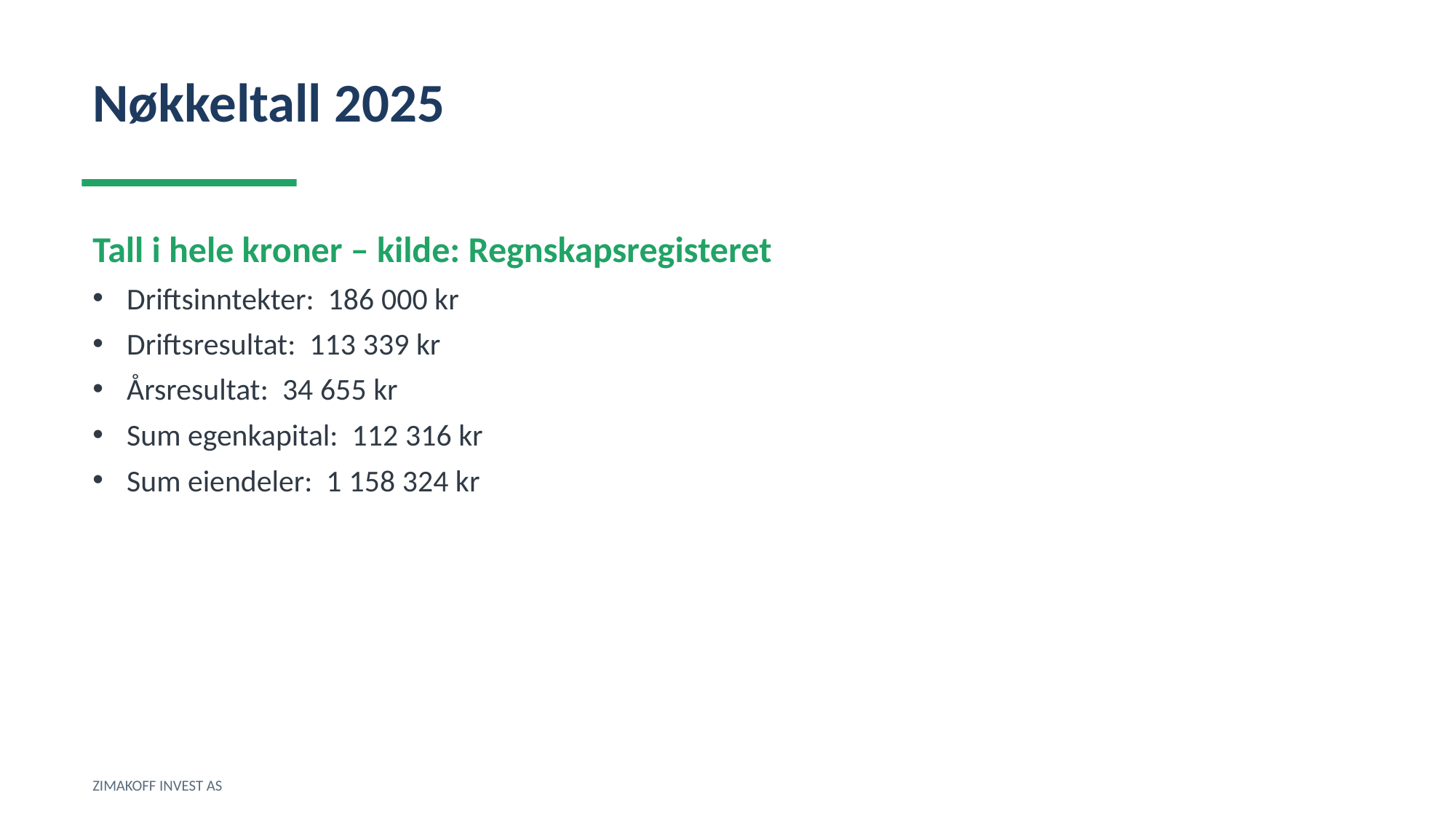

Nøkkeltall 2025

Tall i hele kroner – kilde: Regnskapsregisteret
Driftsinntekter:  186 000 kr
Driftsresultat:  113 339 kr
Årsresultat:  34 655 kr
Sum egenkapital:  112 316 kr
Sum eiendeler:  1 158 324 kr
ZIMAKOFF INVEST AS